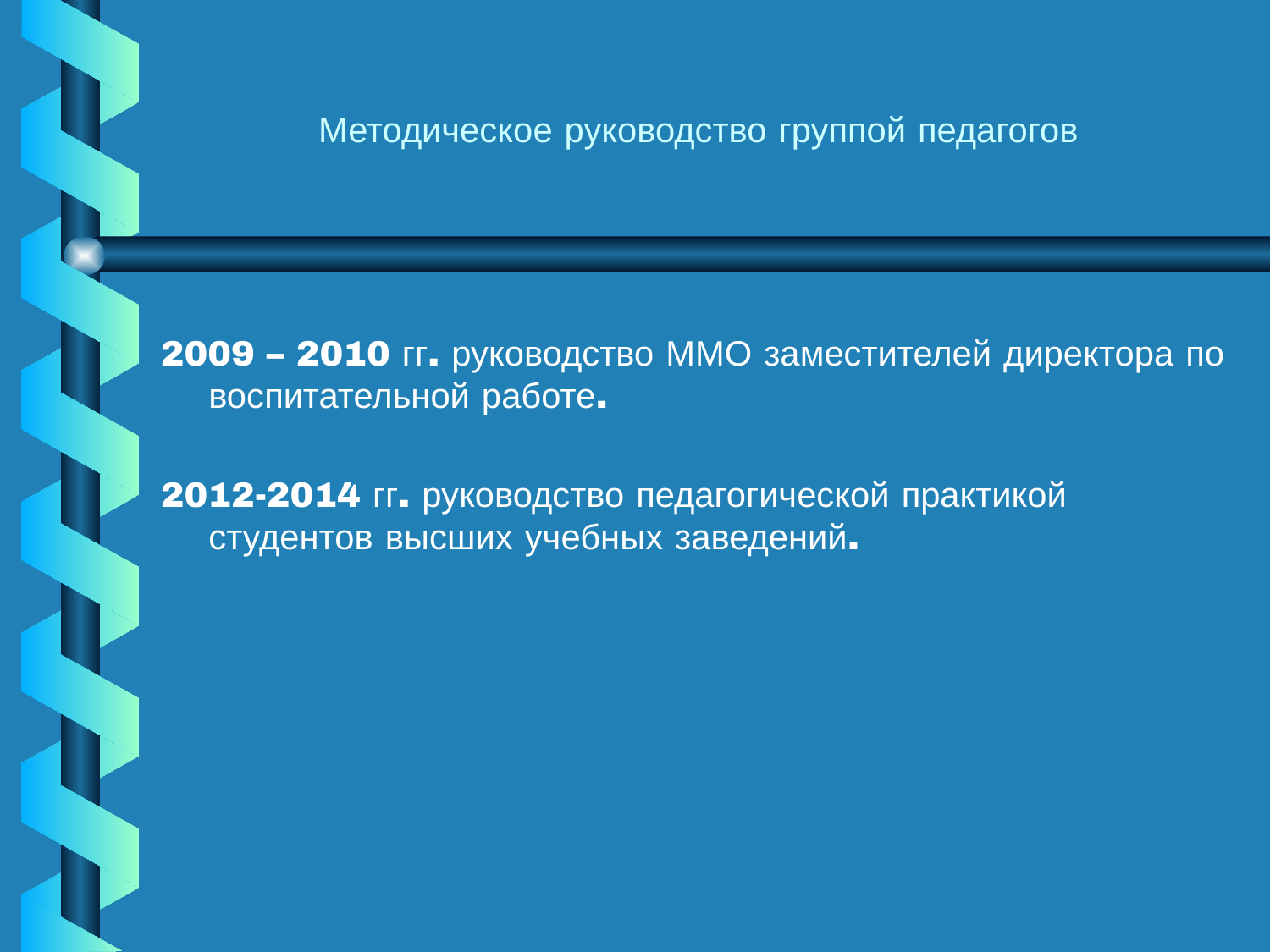

# Методическое руководство группой педагогов

2009 – 2010 гг. руководство ММО заместителей директора по воспитательной работе.

2012-2014 гг. руководство педагогической практикой студентов высших учебных заведений.